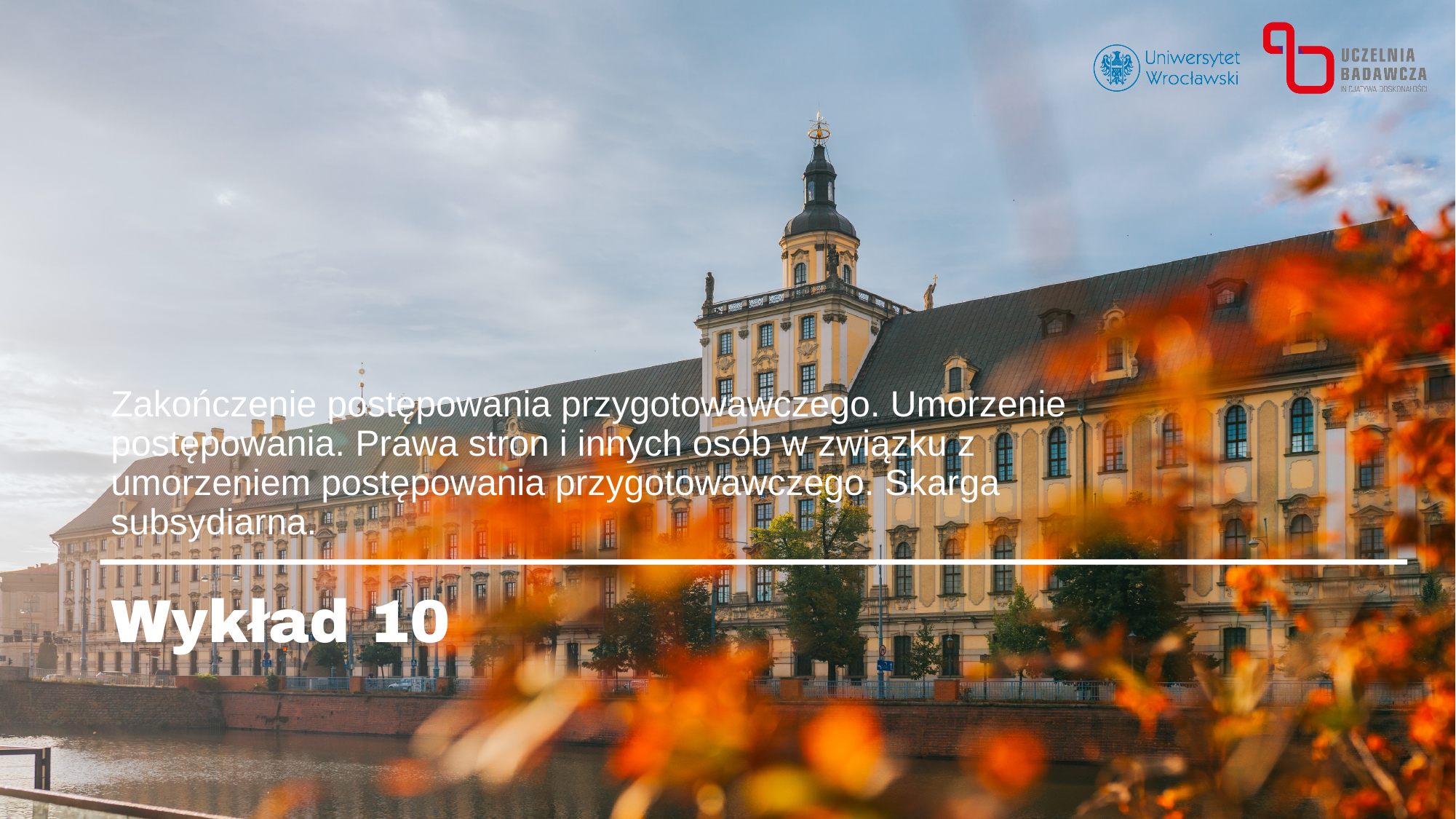

Zakończenie postępowania przygotowawczego. Umorzenie postępowania. Prawa stron i innych osób w związku z umorzeniem postępowania przygotowawczego. Skarga subsydiarna.
# Wykład 10